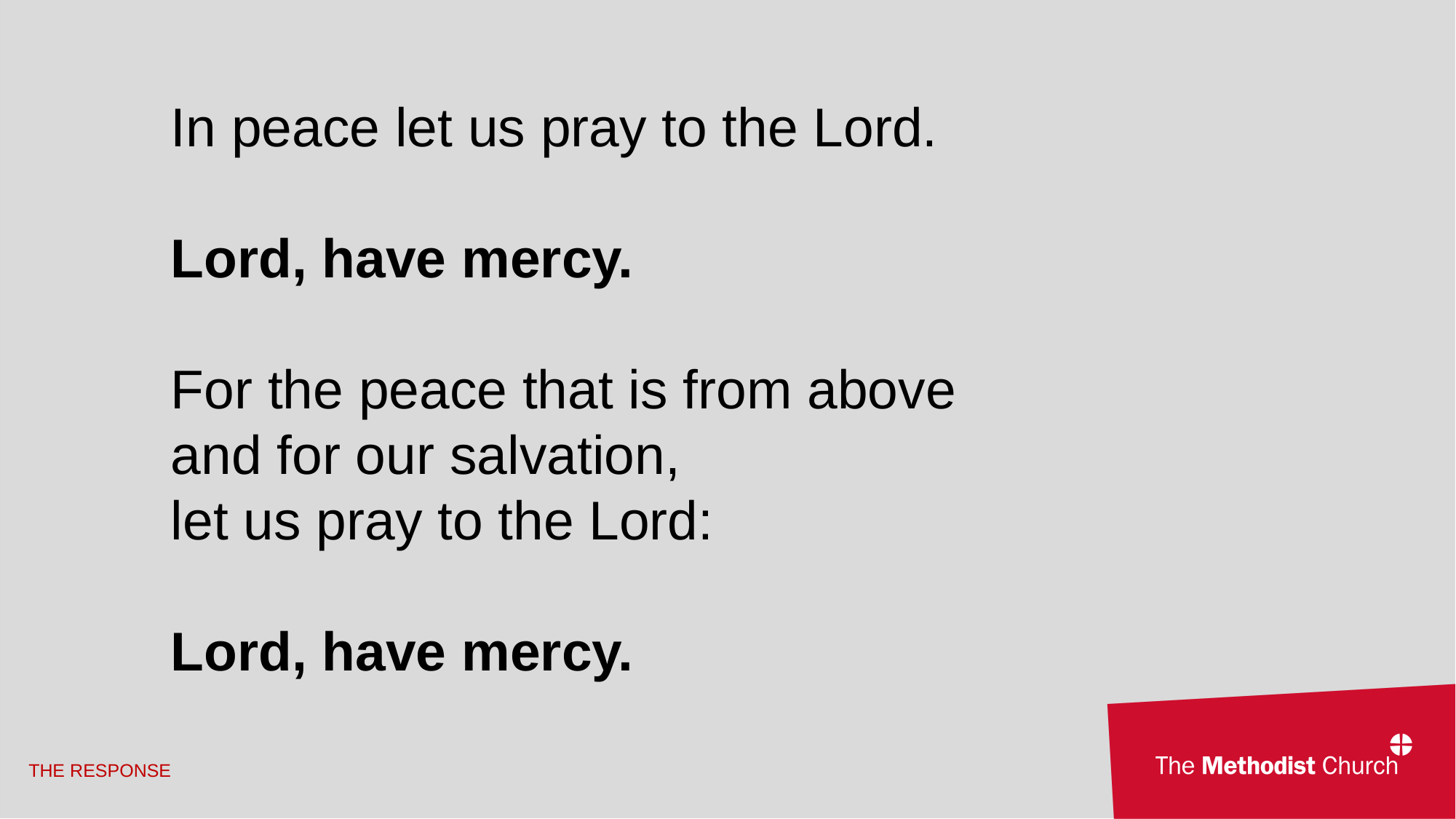

In peace let us pray to the Lord.

Lord, have mercy.

For the peace that is from above
and for our salvation,
let us pray to the Lord:

Lord, have mercy.